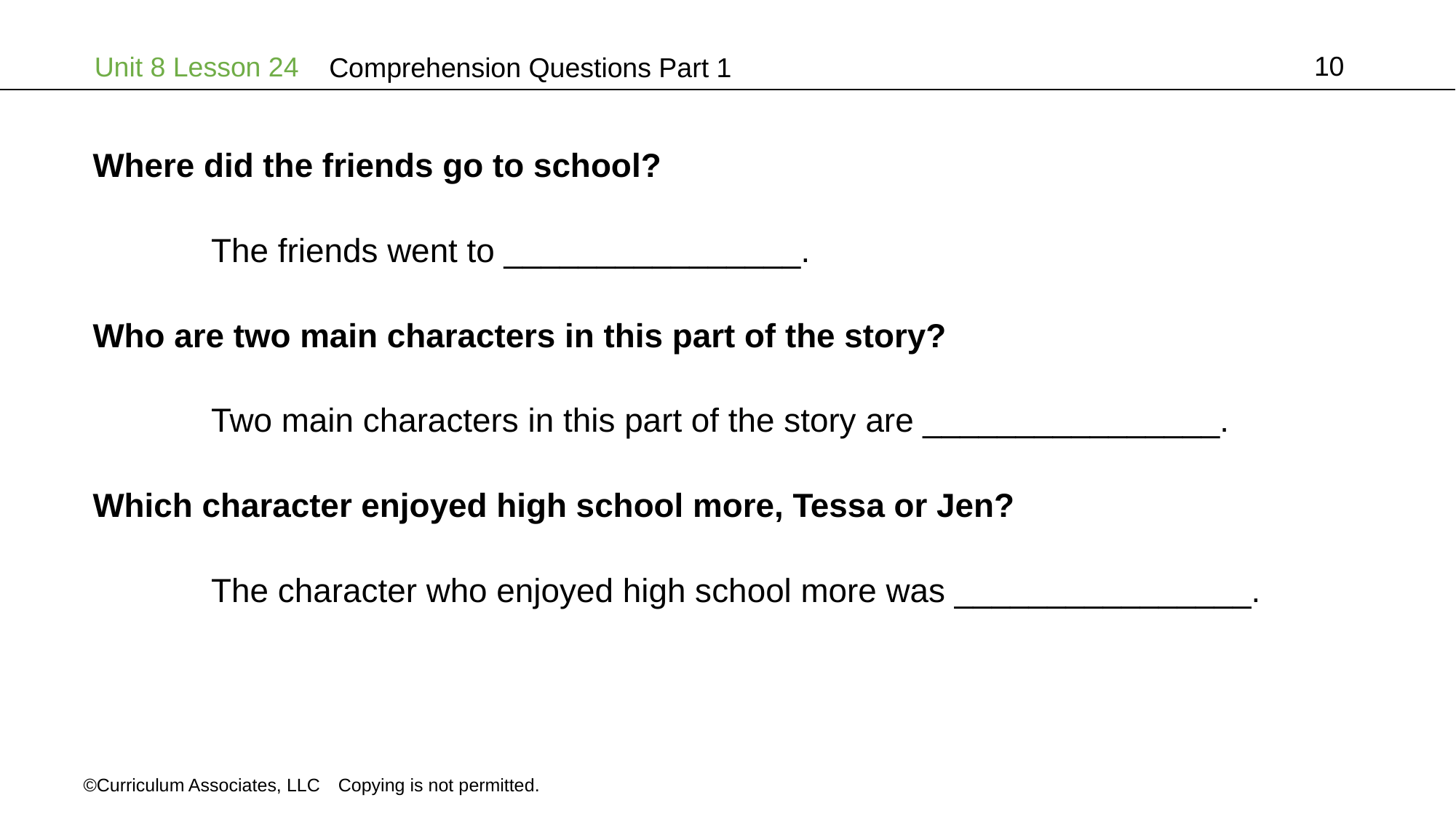

10
# Comprehension Questions Part 1

Where did the friends go to school?
	 The friends went to ________________.
Who are two main characters in this part of the story?
	 Two main characters in this part of the story are ________________.
Which character enjoyed high school more, Tessa or Jen?
	 The character who enjoyed high school more was ________________.